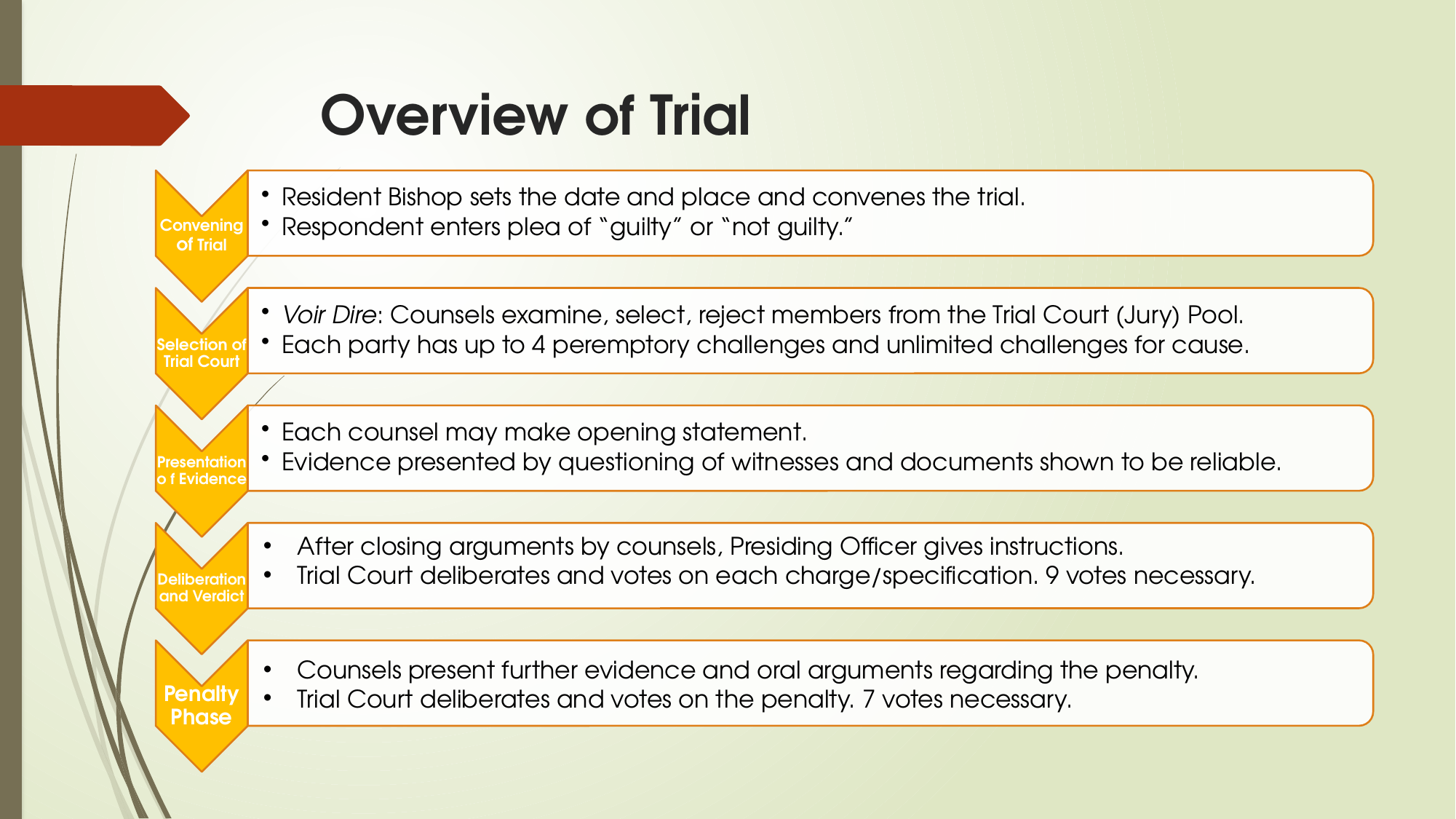

# Overview of Trial
Convening of Trial
Resident Bishop sets the date and place and convenes the trial.
Respondent enters plea of “guilty” or “not guilty.”
Selection of Trial Court
Voir Dire: Counsels examine, select, reject members from the Trial Court (Jury) Pool.
Each party has up to 4 peremptory challenges and unlimited challenges for cause.
Presentation o f Evidence
Each counsel may make opening statement.
Evidence presented by questioning of witnesses and documents shown to be reliable.
Deliberation and Verdict
Penalty Phase
After closing arguments by counsels, Presiding Officer gives instructions.
Trial Court deliberates and votes on each charge/specification. 9 votes necessary.
Counsels present further evidence and oral arguments regarding the penalty.
Trial Court deliberates and votes on the penalty. 7 votes necessary.